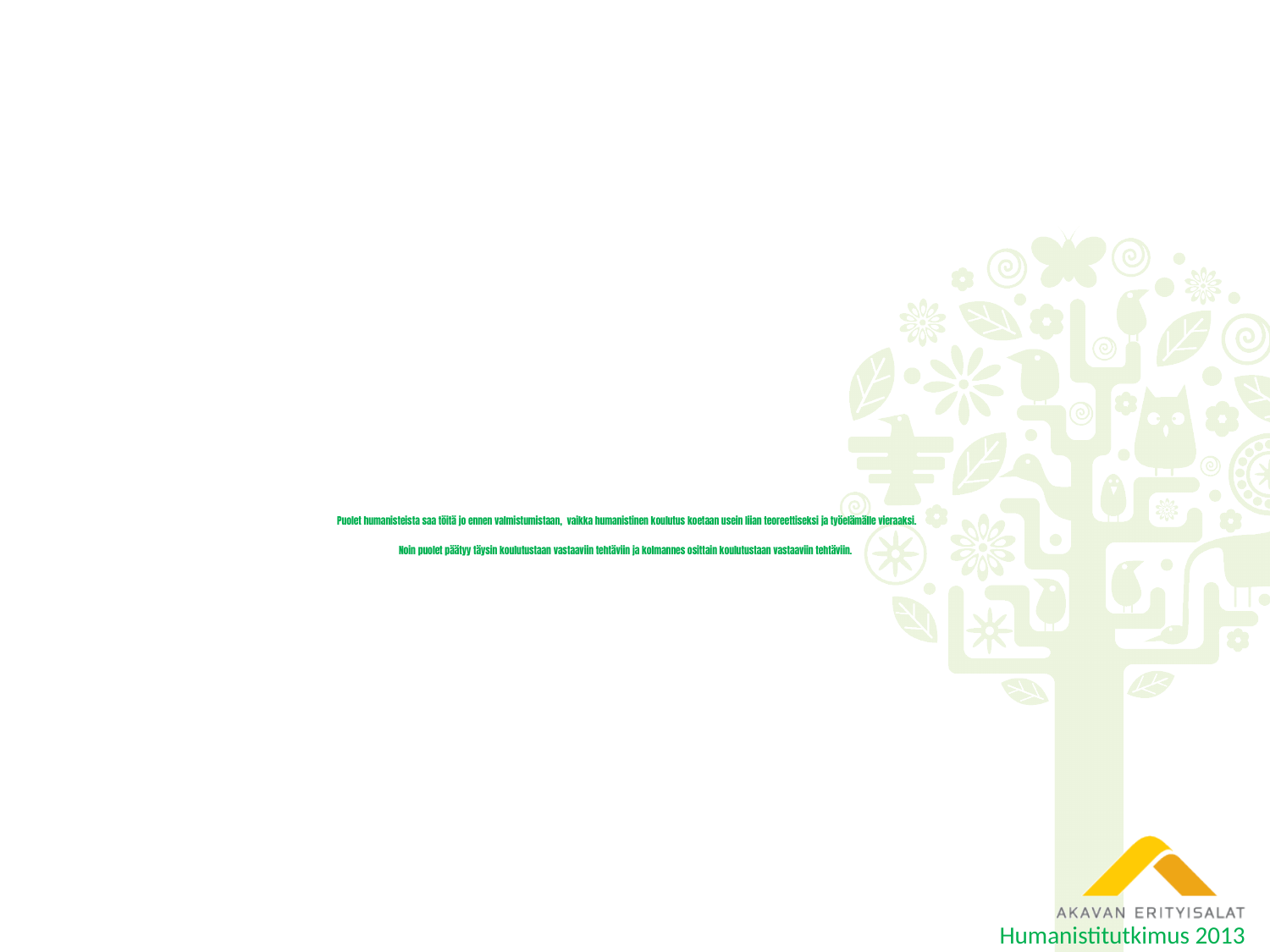

# Puolet humanisteista saa töitä jo ennen valmistumistaan,  vaikka humanistinen koulutus koetaan usein liian teoreettiseksi ja työelämälle vieraaksi. Noin puolet päätyy täysin koulutustaan vastaaviin tehtäviin ja kolmannes osittain koulutustaan vastaaviin tehtäviin.
Humanistitutkimus 2013